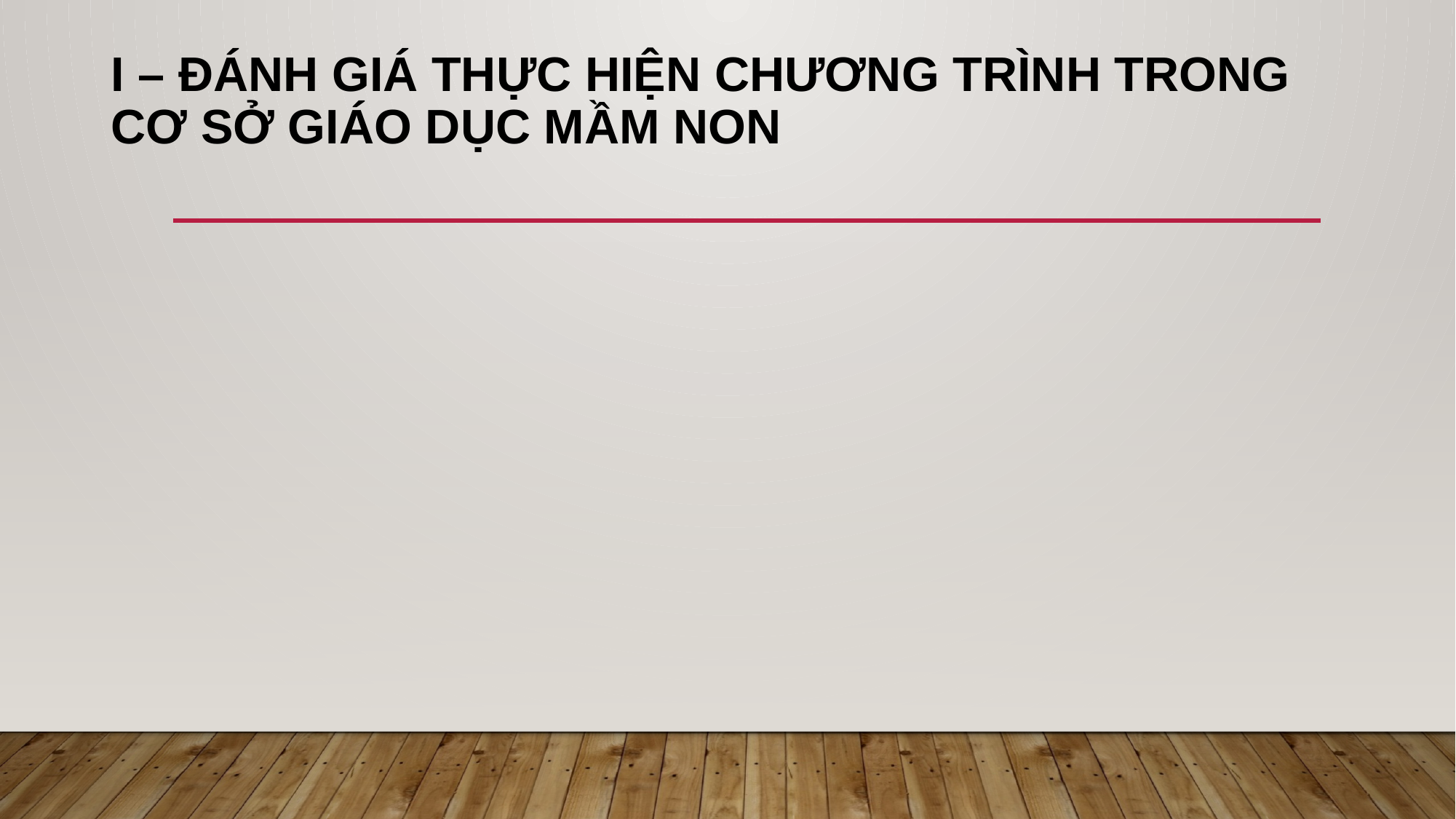

# I – ĐÁNH GIÁ THỰC HIỆN CHƯƠNG TRÌNH TRONG CƠ SỞ GIÁO DỤC MẦM NON